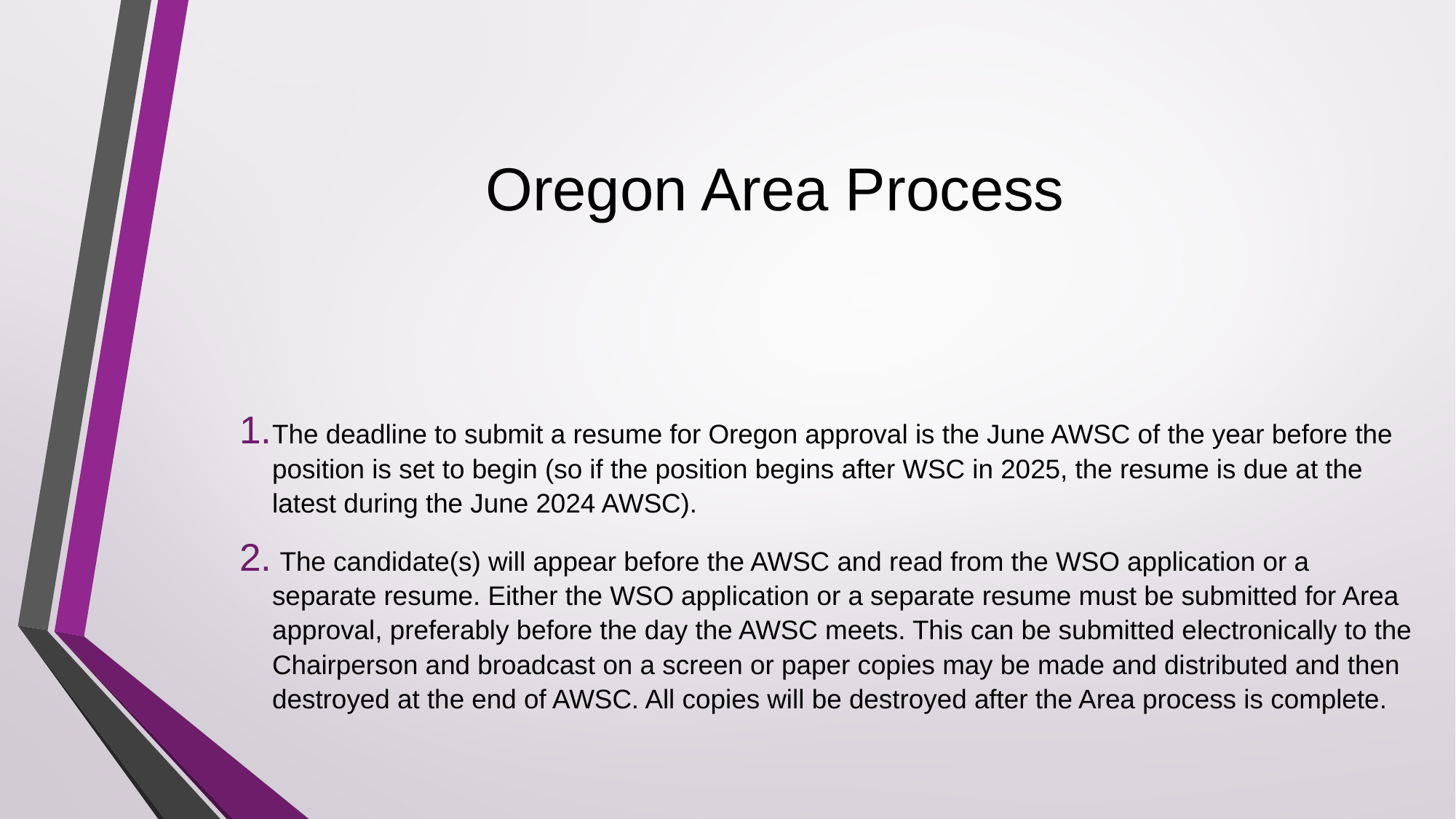

# Oregon Area Process
The deadline to submit a resume for Oregon approval is the June AWSC of the year before the position is set to begin (so if the position begins after WSC in 2025, the resume is due at the latest during the June 2024 AWSC).

 The candidate(s) will appear before the AWSC and read from the WSO application or a separate resume. Either the WSO application or a separate resume must be submitted for Area approval, preferably before the day the AWSC meets. This can be submitted electronically to the Chairperson and broadcast on a screen or paper copies may be made and distributed and then destroyed at the end of AWSC. All copies will be destroyed after the Area process is complete.